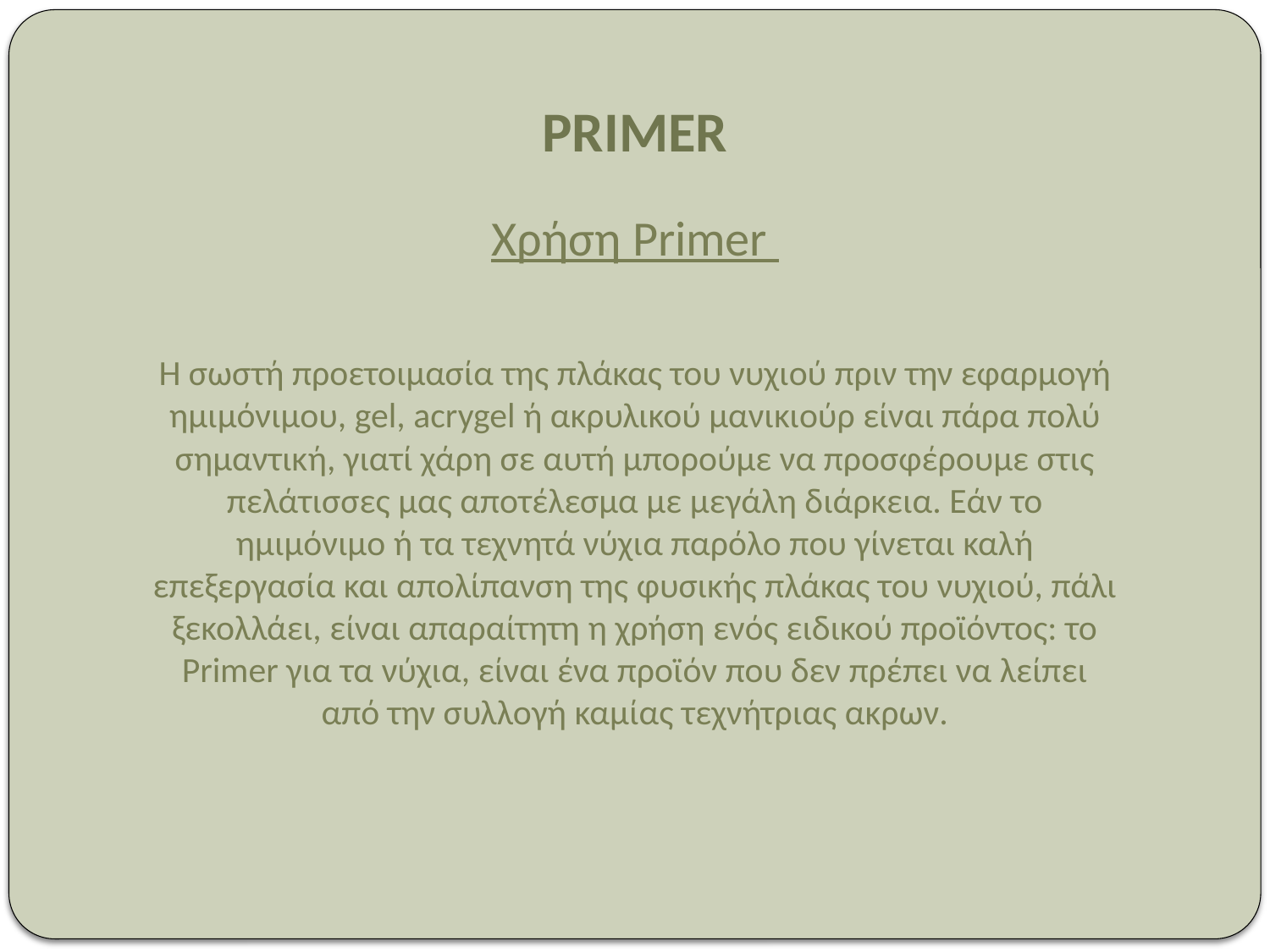

PRIMER

Χρήση Primer

Η σωστή προετοιμασία της πλάκας του νυχιού πριν την εφαρμογή ημιμόνιμου, gel, acrygel ή ακρυλικού μανικιούρ είναι πάρα πολύ σημαντική, γιατί χάρη σε αυτή μπορούμε να προσφέρουμε στις πελάτισσες μας αποτέλεσμα με μεγάλη διάρκεια. Εάν το ημιμόνιμο ή τα τεχνητά νύχια παρόλο που γίνεται καλή επεξεργασία και απολίπανση της φυσικής πλάκας του νυχιού, πάλι ξεκολλάει, είναι απαραίτητη η χρήση ενός ειδικού προϊόντος: το Primer για τα νύχια, είναι ένα προϊόν που δεν πρέπει να λείπει από την συλλογή καμίας τεχνήτριας ακρων.